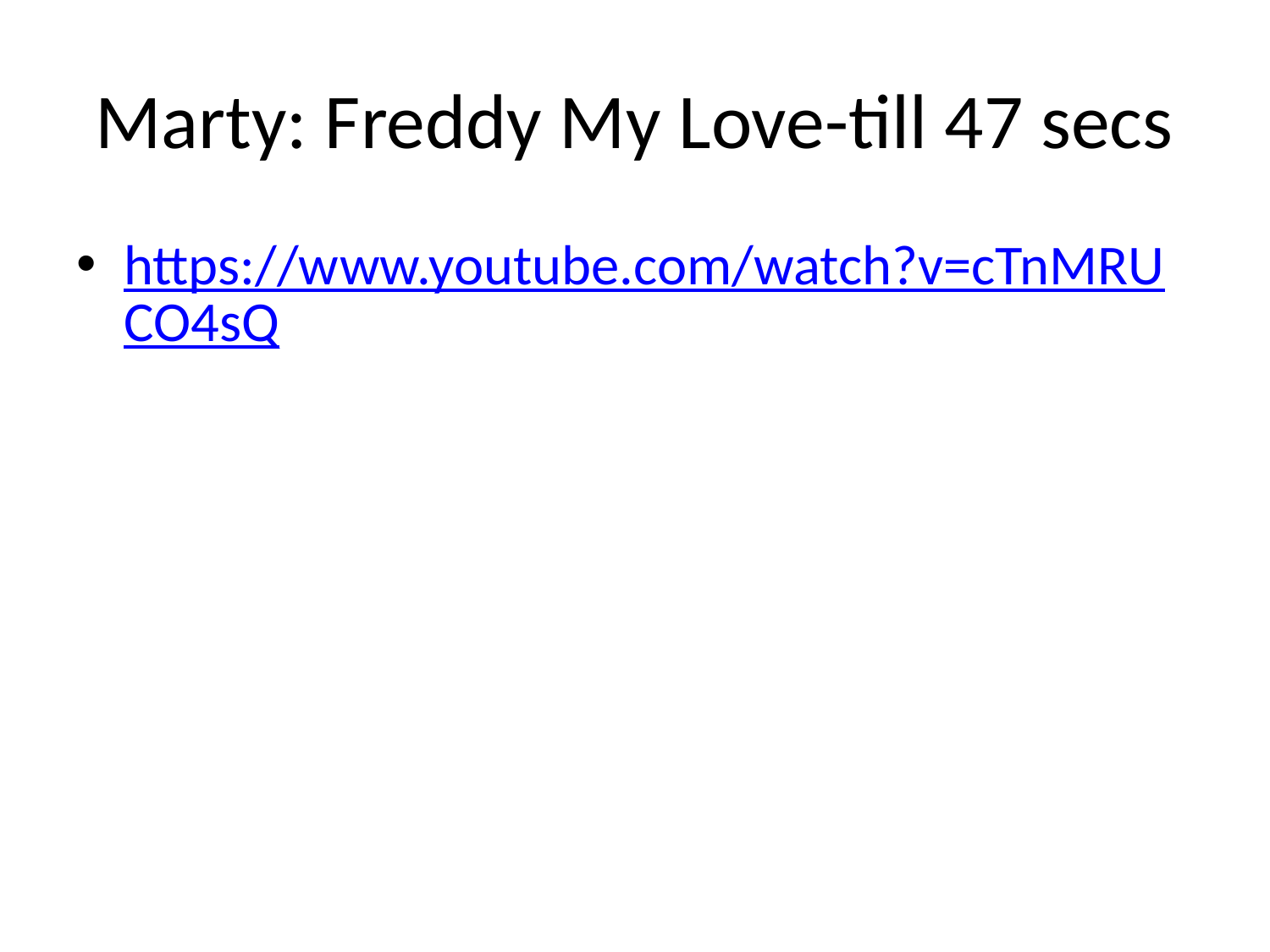

# Marty: Freddy My Love-till 47 secs
https://www.youtube.com/watch?v=cTnMRUCO4sQ